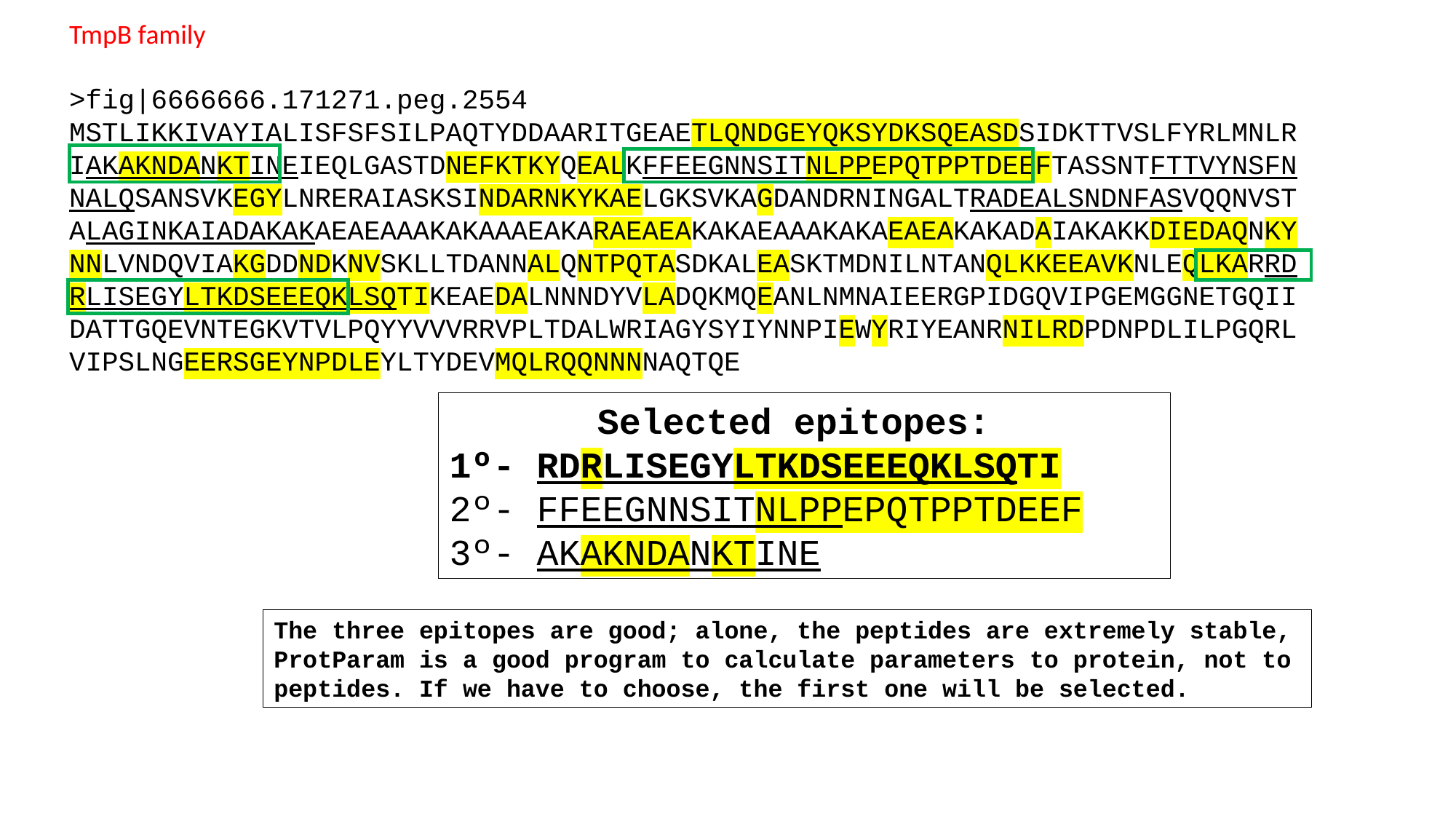

TmpB family
>fig|6666666.171271.peg.2554
MSTLIKKIVAYIALISFSFSILPAQTYDDAARITGEAETLQNDGEYQKSYDKSQEASDSIDKTTVSLFYRLMNLRIAKAKNDANKTINEIEQLGASTDNEFKTKYQEALKFFEEGNNSITNLPPEPQTPPTDEEFTASSNTFTTVYNSFNNALQSANSVKEGYLNRERAIASKSINDARNKYKAELGKSVKAGDANDRNINGALTRADEALSNDNFASVQQNVSTALAGINKAIADAKAKAEAEAAAKAKAAAEAKARAEAEAKAKAEAAAKAKAEAEAKAKADAIAKAKKDIEDAQNKYNNLVNDQVIAKGDDNDKNVSKLLTDANNALQNTPQTASDKALEASKTMDNILNTANQLKKEEAVKNLEQLKARRDRLISEGYLTKDSEEEQKLSQTIKEAEDALNNNDYVLADQKMQEANLNMNAIEERGPIDGQVIPGEMGGNETGQIIDATTGQEVNTEGKVTVLPQYYVVVRRVPLTDALWRIAGYSYIYNNPIEWYRIYEANRNILRDPDNPDLILPGQRLVIPSLNGEERSGEYNPDLEYLTYDEVMQLRQQNNNNAQTQE

Selected epitopes:
1º- RDRLISEGYLTKDSEEEQKLSQTI
2º- FFEEGNNSITNLPPEPQTPPTDEEF
3º- AKAKNDANKTINE
The three epitopes are good; alone, the peptides are extremely stable, ProtParam is a good program to calculate parameters to protein, not to peptides. If we have to choose, the first one will be selected.